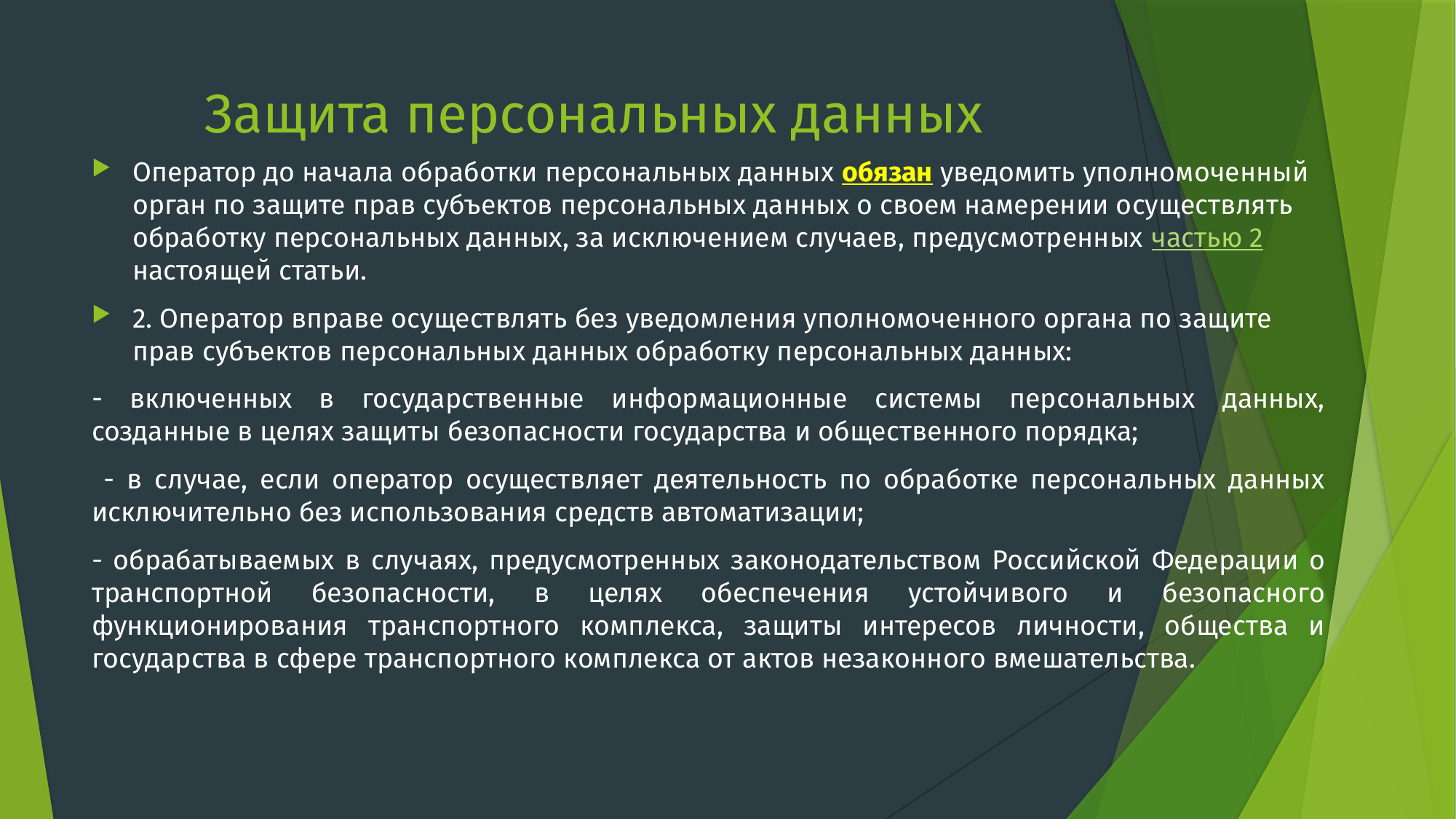

# Защита персональных данных
Оператор до начала обработки персональных данных обязан уведомить уполномоченный орган по защите прав субъектов персональных данных о своем намерении осуществлять обработку персональных данных, за исключением случаев, предусмотренных частью 2 настоящей статьи.
2. Оператор вправе осуществлять без уведомления уполномоченного органа по защите прав субъектов персональных данных обработку персональных данных:
- включенных в государственные информационные системы персональных данных, созданные в целях защиты безопасности государства и общественного порядка;
 - в случае, если оператор осуществляет деятельность по обработке персональных данных исключительно без использования средств автоматизации;
- обрабатываемых в случаях, предусмотренных законодательством Российской Федерации о транспортной безопасности, в целях обеспечения устойчивого и безопасного функционирования транспортного комплекса, защиты интересов личности, общества и государства в сфере транспортного комплекса от актов незаконного вмешательства.